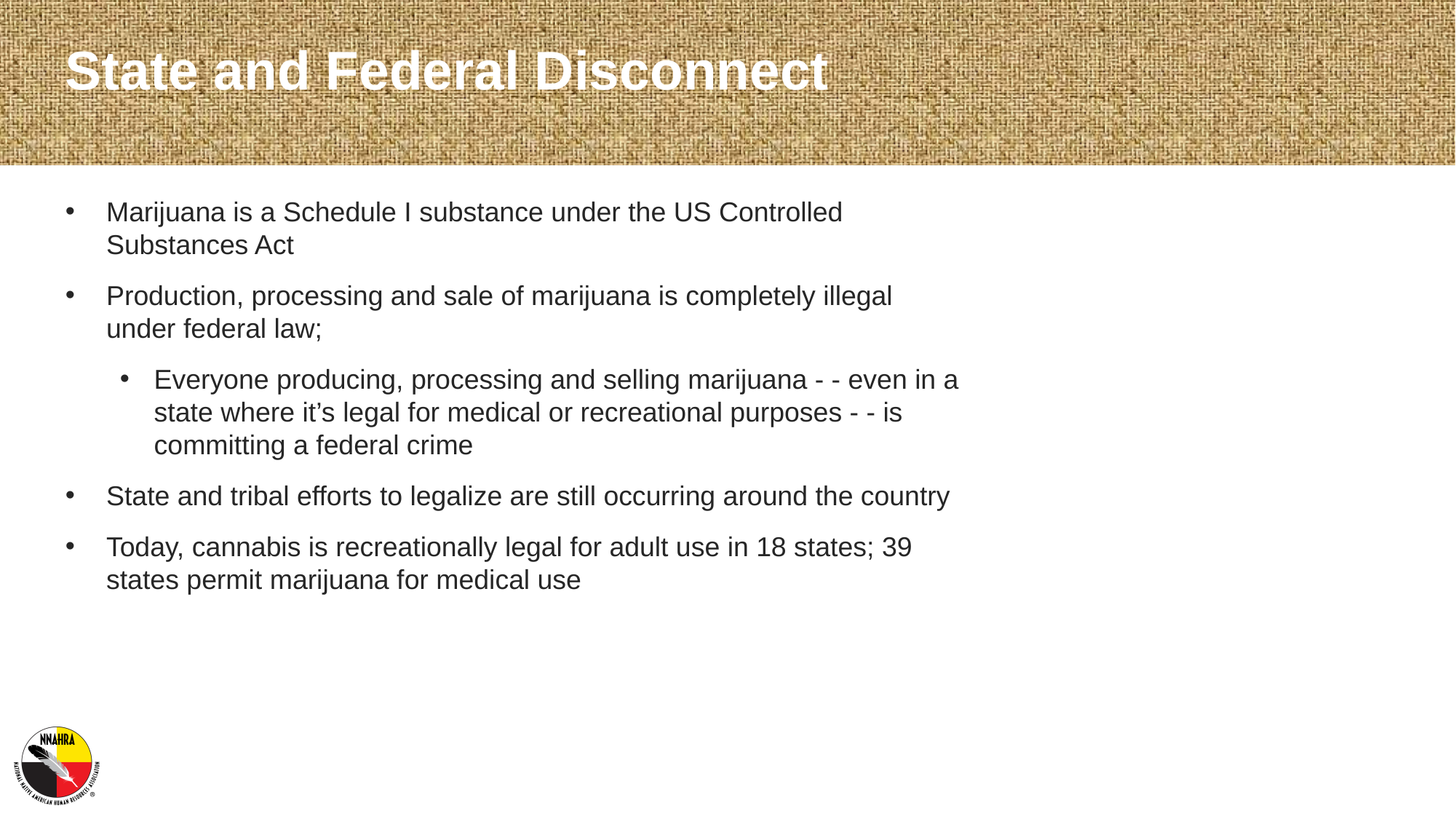

State and Federal Disconnect
Marijuana is a Schedule I substance under the US Controlled Substances Act
Production, processing and sale of marijuana is completely illegal under federal law;
Everyone producing, processing and selling marijuana - - even in a state where it’s legal for medical or recreational purposes - - is committing a federal crime
State and tribal efforts to legalize are still occurring around the country
Today, cannabis is recreationally legal for adult use in 18 states; 39 states permit marijuana for medical use